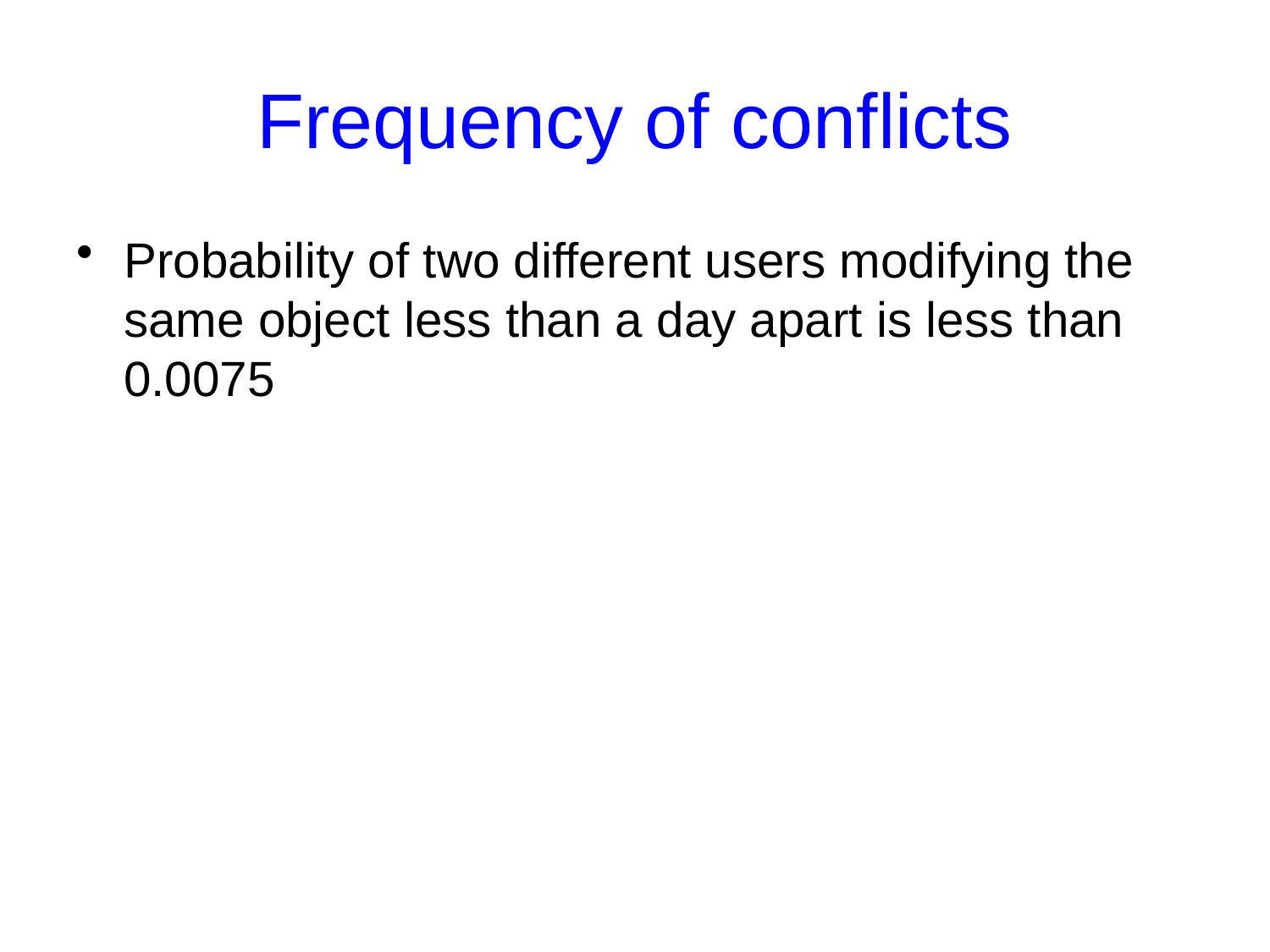

# Frequency of conflicts
Probability of two different users modifying the same object less than a day apart is less than 0.0075